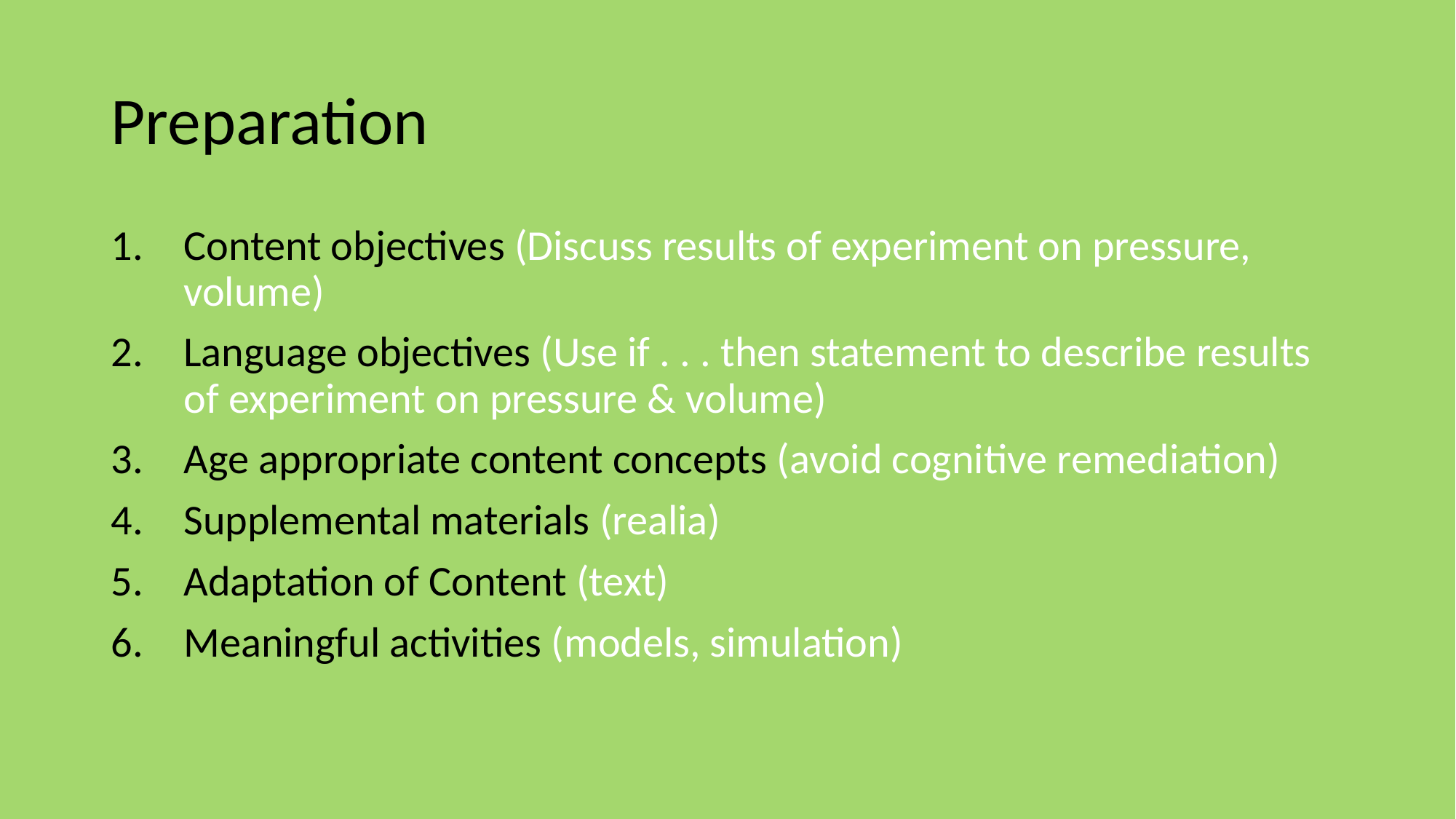

# Preparation
Content objectives (Discuss results of experiment on pressure, volume)
Language objectives (Use if . . . then statement to describe results of experiment on pressure & volume)
Age appropriate content concepts (avoid cognitive remediation)
Supplemental materials (realia)
Adaptation of Content (text)
Meaningful activities (models, simulation)